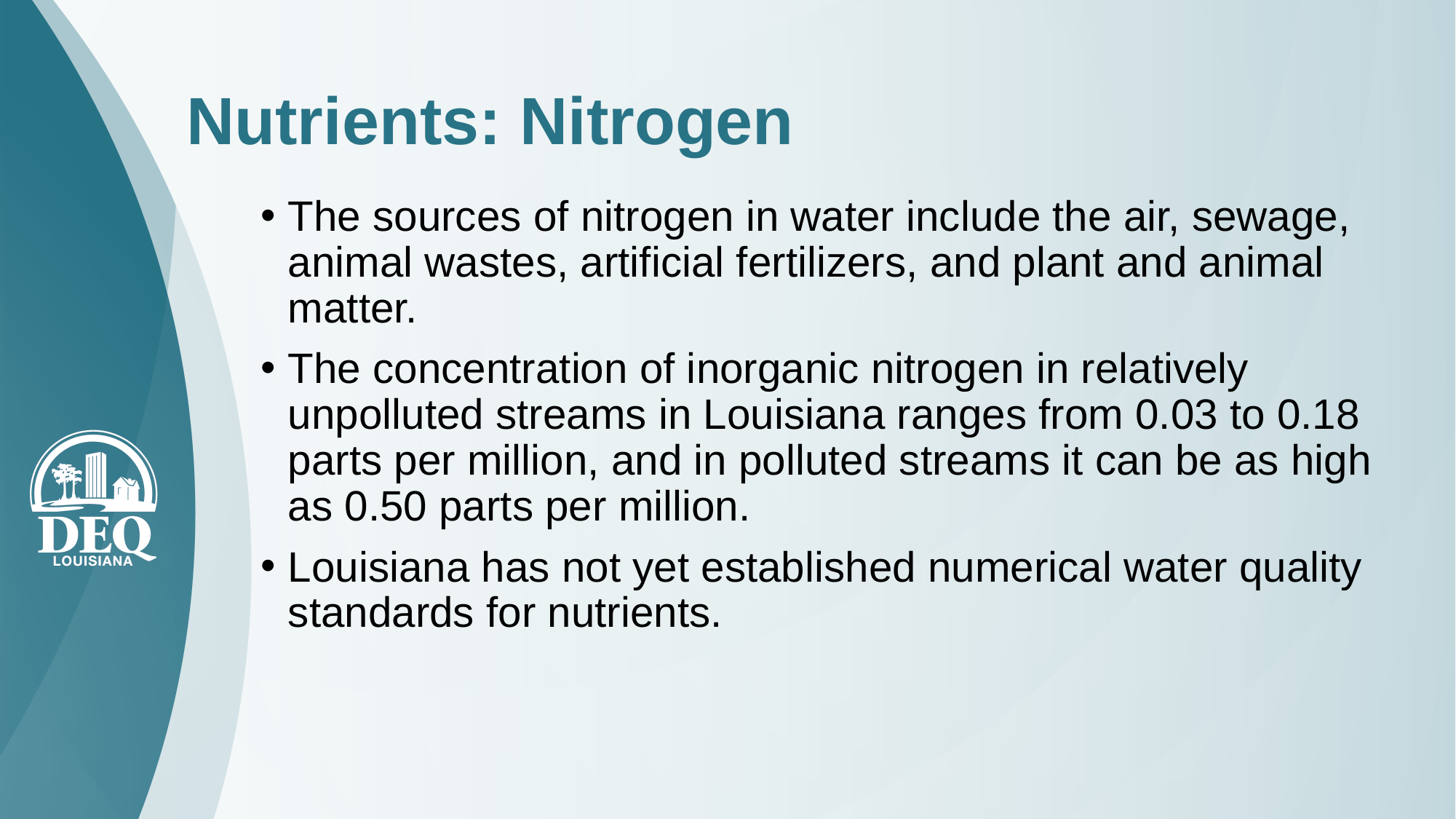

# Nutrients: Nitrogen
The sources of nitrogen in water include the air, sewage, animal wastes, artificial fertilizers, and plant and animal matter.
The concentration of inorganic nitrogen in relatively unpolluted streams in Louisiana ranges from 0.03 to 0.18 parts per million, and in polluted streams it can be as high as 0.50 parts per million.
Louisiana has not yet established numerical water quality standards for nutrients.